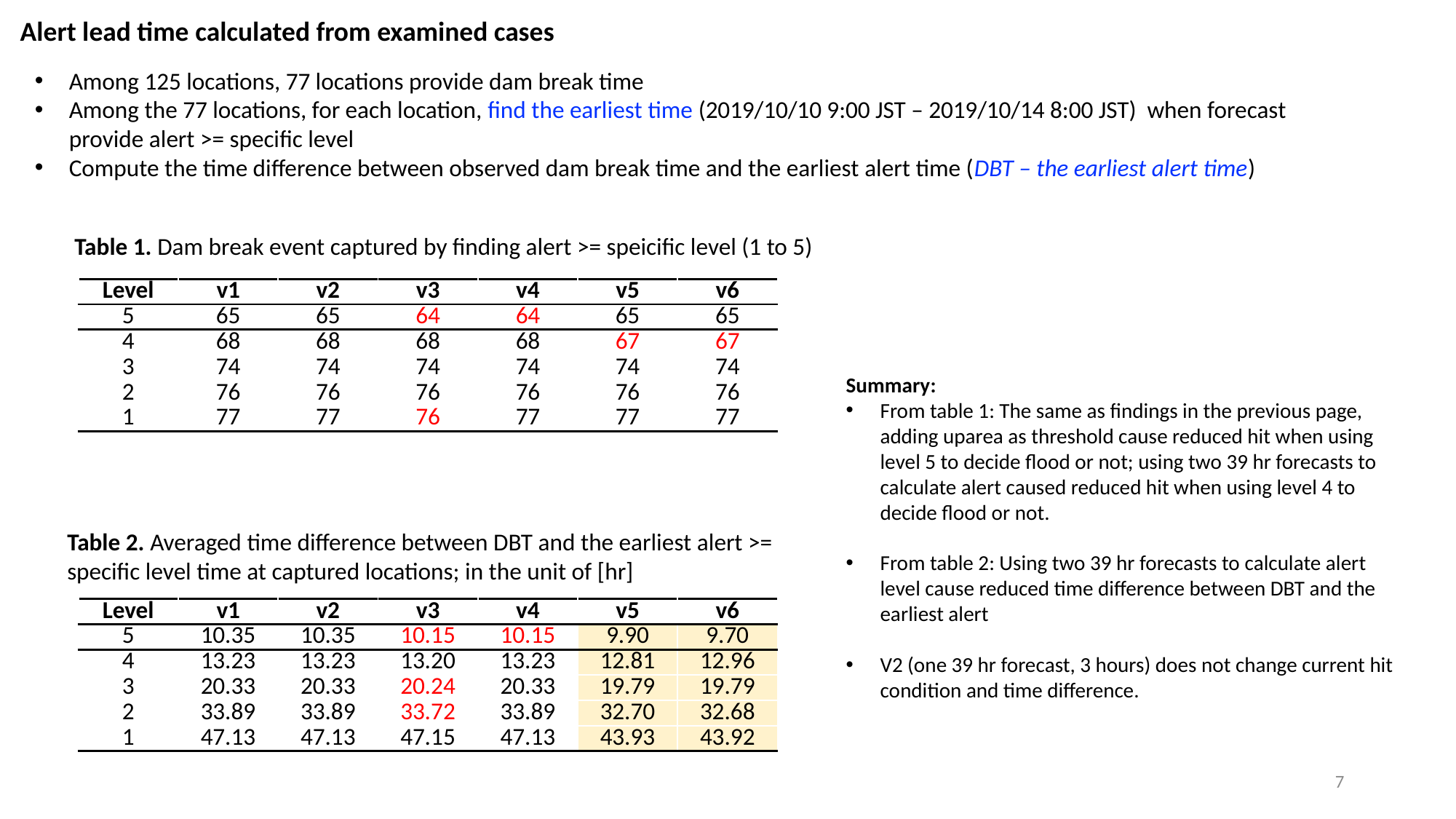

Alert lead time calculated from examined cases
Among 125 locations, 77 locations provide dam break time
Among the 77 locations, for each location, find the earliest time (2019/10/10 9:00 JST – 2019/10/14 8:00 JST)  when forecast provide alert >= specific level
Compute the time difference between observed dam break time and the earliest alert time (DBT – the earliest alert time)
Table 1. Dam break event captured by finding alert >= speicific level (1 to 5)
| Level | v1 | v2 | v3 | v4 | v5 | v6 |
| --- | --- | --- | --- | --- | --- | --- |
| 5 | 65 | 65 | 64 | 64 | 65 | 65 |
| 4 | 68 | 68 | 68 | 68 | 67 | 67 |
| 3 | 74 | 74 | 74 | 74 | 74 | 74 |
| 2 | 76 | 76 | 76 | 76 | 76 | 76 |
| 1 | 77 | 77 | 76 | 77 | 77 | 77 |
Summary:
From table 1: The same as findings in the previous page, adding uparea as threshold cause reduced hit when using level 5 to decide flood or not; using two 39 hr forecasts to calculate alert caused reduced hit when using level 4 to decide flood or not.

From table 2: Using two 39 hr forecasts to calculate alert level cause reduced time difference between DBT and the earliest alert

V2 (one 39 hr forecast, 3 hours) does not change current hit condition and time difference.

Table 2. Averaged time difference between DBT and the earliest alert >= specific level time at captured locations; in the unit of [hr]
| Level | v1 | v2 | v3 | v4 | v5 | v6 |
| --- | --- | --- | --- | --- | --- | --- |
| 5 | 10.35 | 10.35 | 10.15 | 10.15 | 9.90 | 9.70 |
| 4 | 13.23 | 13.23 | 13.20 | 13.23 | 12.81 | 12.96 |
| 3 | 20.33 | 20.33 | 20.24 | 20.33 | 19.79 | 19.79 |
| 2 | 33.89 | 33.89 | 33.72 | 33.89 | 32.70 | 32.68 |
| 1 | 47.13 | 47.13 | 47.15 | 47.13 | 43.93 | 43.92 |
7